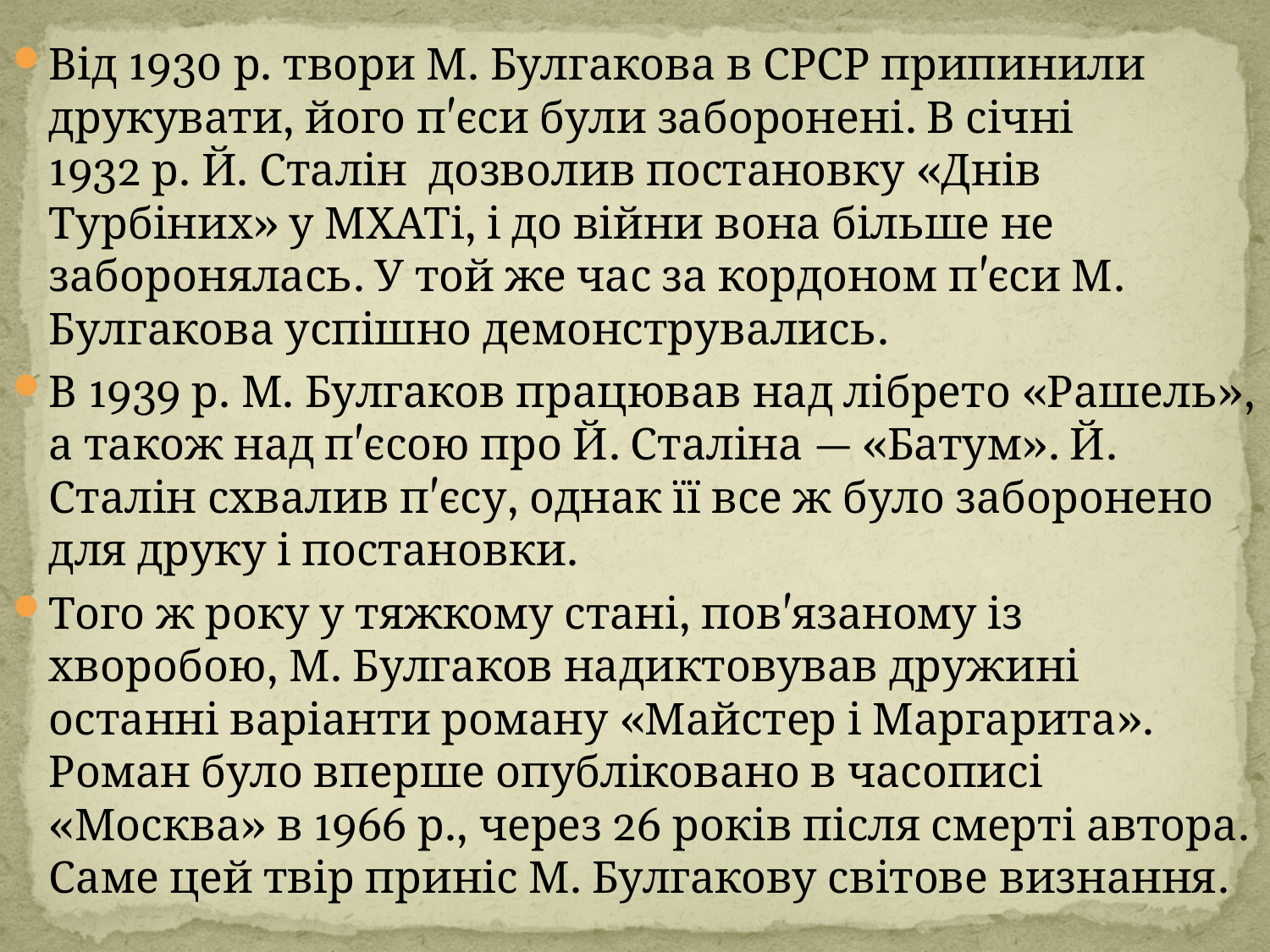

#
Від 1930 р. твори М. Булгакова в СРСР припинили друкувати, його п'єси були заборонені. В січні 1932 р. Й. Сталін  дозволив постановку «Днів Турбіних» у МХАТі, і до війни вона більше не заборонялась. У той же час за кордоном п'єси М. Булгакова успішно демонструвались.
В 1939 р. М. Булгаков працював над лібрето «Рашель», а також над п'єсою про Й. Сталіна — «Батум». Й. Сталін схвалив п'єсу, однак її все ж було заборонено для друку і постановки.
Того ж року у тяжкому стані, пов'язаному із хворобою, М. Булгаков надиктовував дружині останні варіанти роману «Майстер і Маргарита». Роман було вперше опубліковано в часописі «Москва» в 1966 р., через 26 років після смерті автора. Саме цей твір приніс М. Булгакову світове визнання.